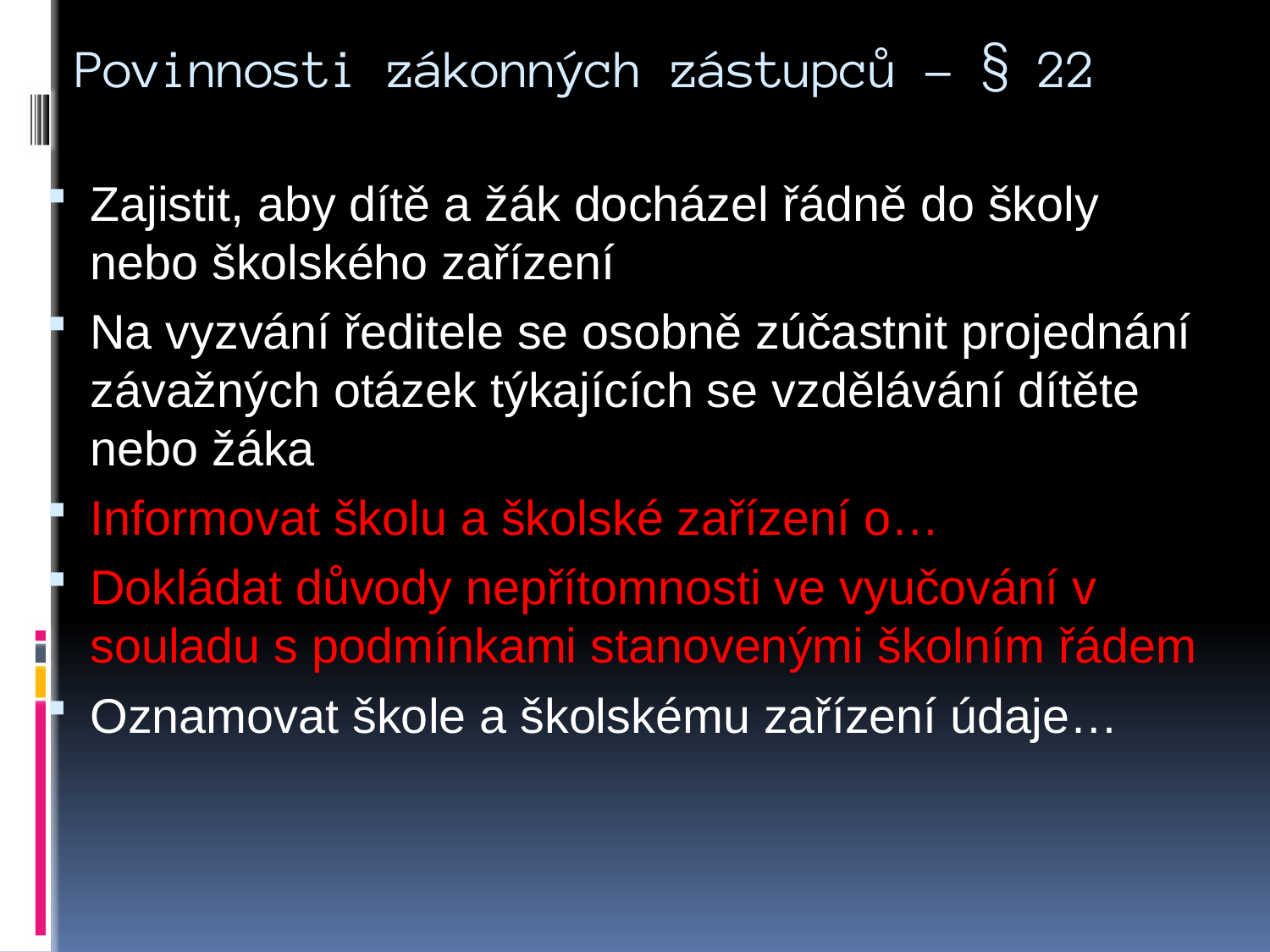

# Povinnosti zákonných zástupců - § 22
Zajistit, aby dítě a žák docházel řádně do školy nebo školského zařízení
Na vyzvání ředitele se osobně zúčastnit projednání závažných otázek týkajících se vzdělávání dítěte nebo žáka
Informovat školu a školské zařízení o…
Dokládat důvody nepřítomnosti ve vyučování v souladu s podmínkami stanovenými školním řádem
Oznamovat škole a školskému zařízení údaje…